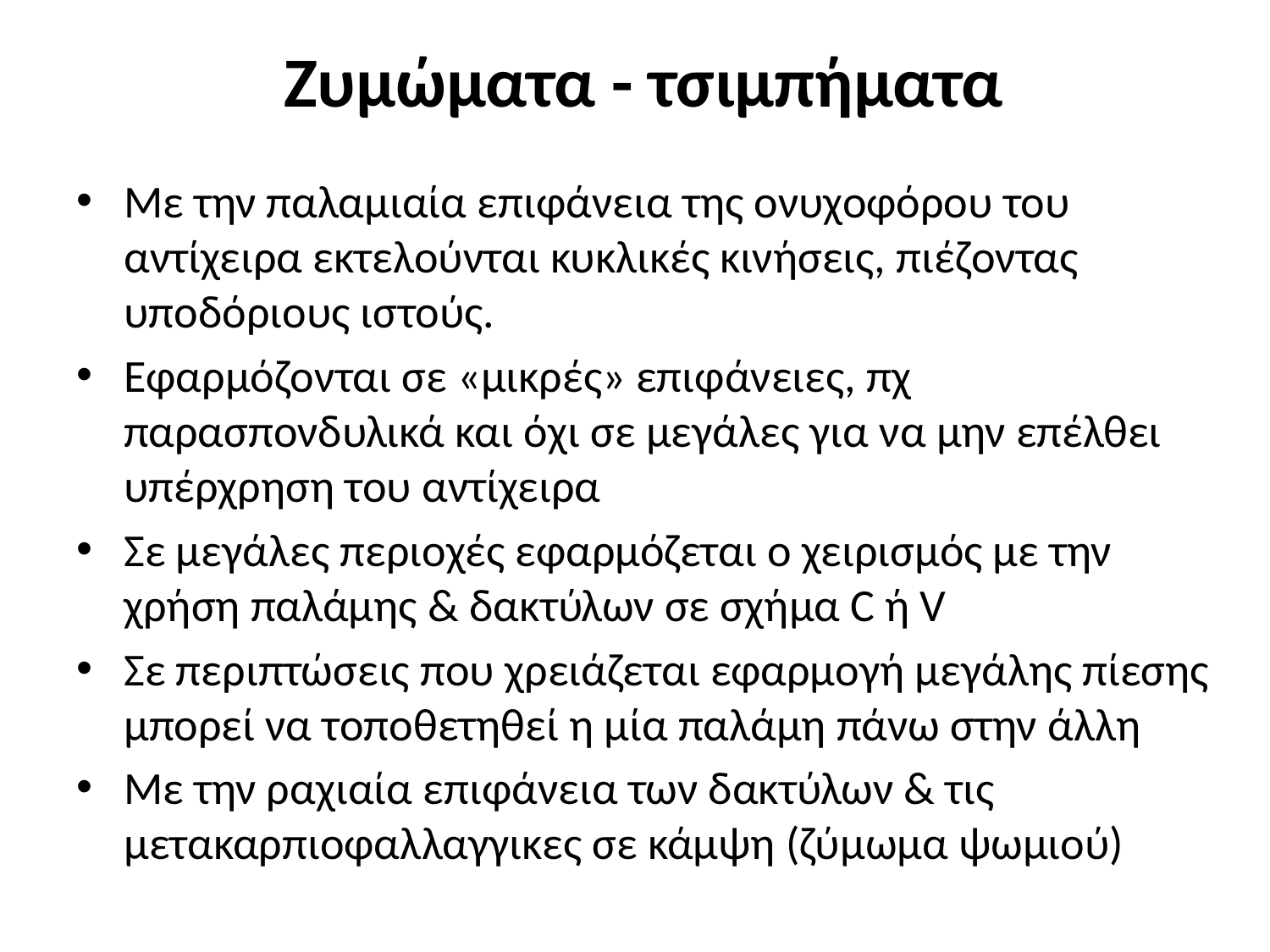

# Ζυμώματα - τσιμπήματα
Με την παλαμιαία επιφάνεια της ονυχοφόρου του αντίχειρα εκτελούνται κυκλικές κινήσεις, πιέζοντας υποδόριους ιστούς.
Εφαρμόζονται σε «μικρές» επιφάνειες, πχ παρασπονδυλικά και όχι σε μεγάλες για να μην επέλθει υπέρχρηση του αντίχειρα
Σε μεγάλες περιοχές εφαρμόζεται ο χειρισμός με την χρήση παλάμης & δακτύλων σε σχήμα C ή V
Σε περιπτώσεις που χρειάζεται εφαρμογή μεγάλης πίεσης μπορεί να τοποθετηθεί η μία παλάμη πάνω στην άλλη
Με την ραχιαία επιφάνεια των δακτύλων & τις μετακαρπιοφαλλαγγικες σε κάμψη (ζύμωμα ψωμιού)